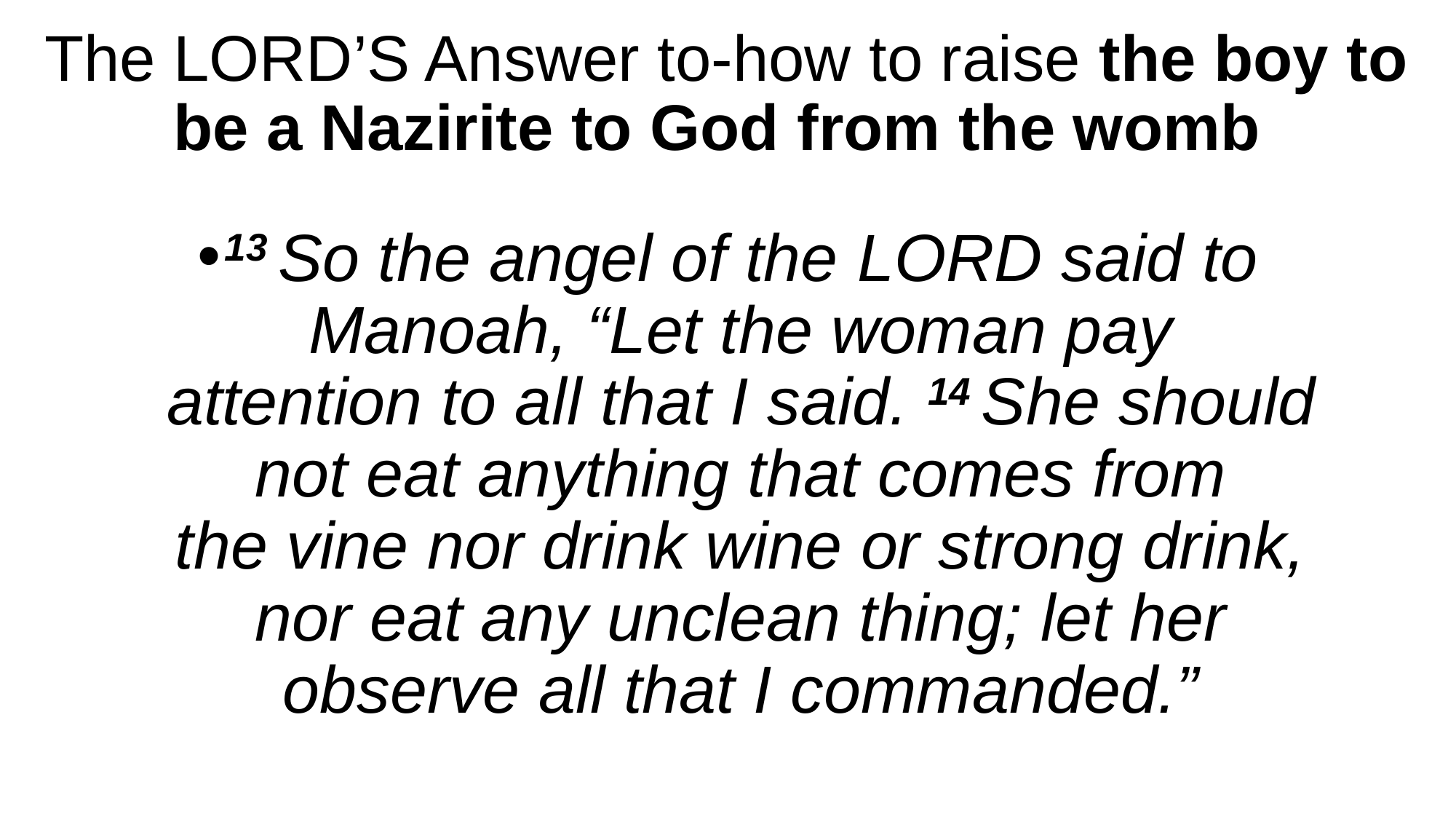

# The LORD’S Answer to-how to raise the boy to be a Nazirite to God from the womb
13 So the angel of the Lord said to Manoah, “Let the woman pay attention to all that I said. 14 She should not eat anything that comes from the vine nor drink wine or strong drink, nor eat any unclean thing; let her observe all that I commanded.”